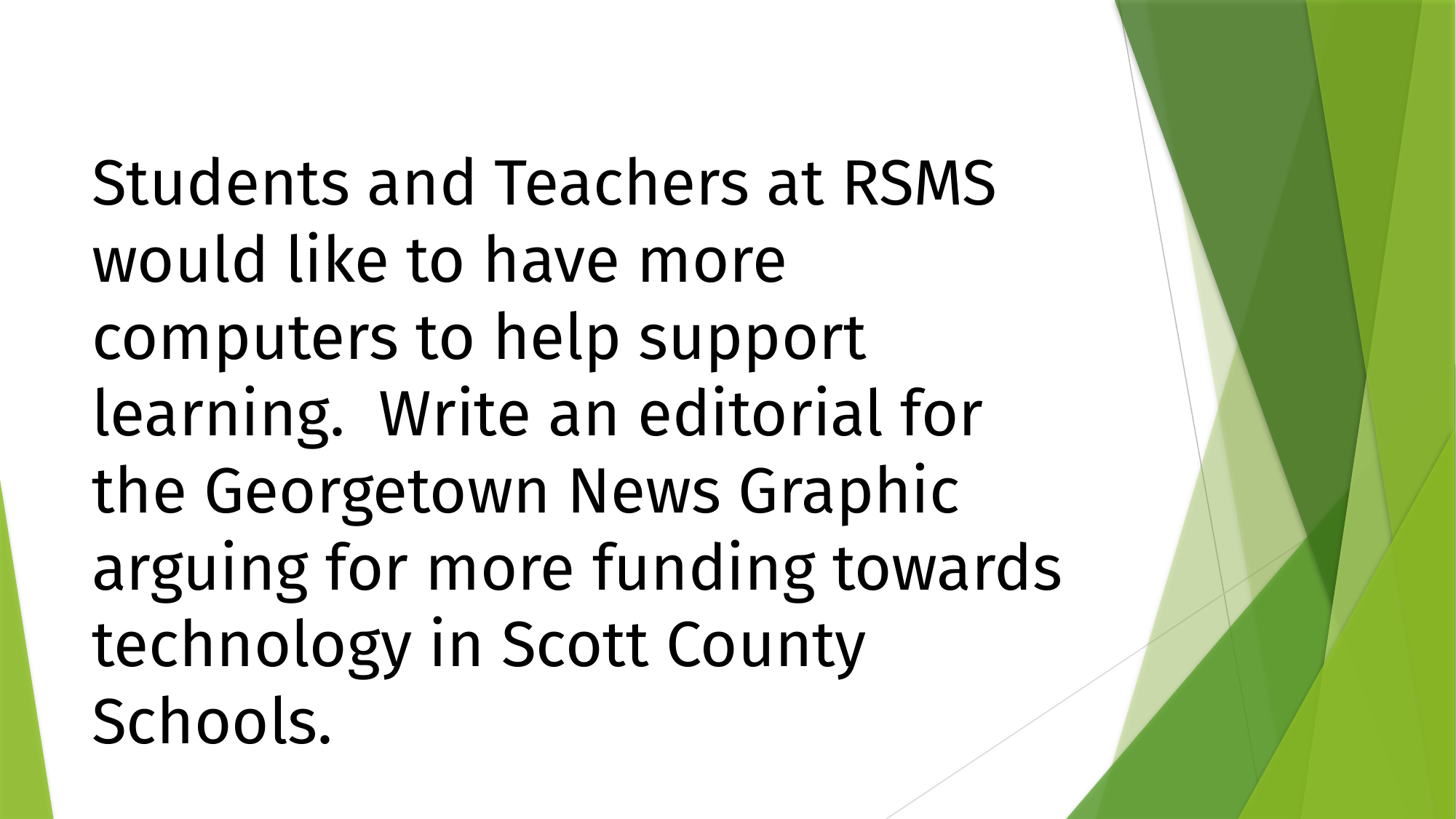

# Students and Teachers at RSMS would like to have more computers to help support learning.  Write an editorial for the Georgetown News Graphic arguing for more funding towards technology in Scott County Schools.